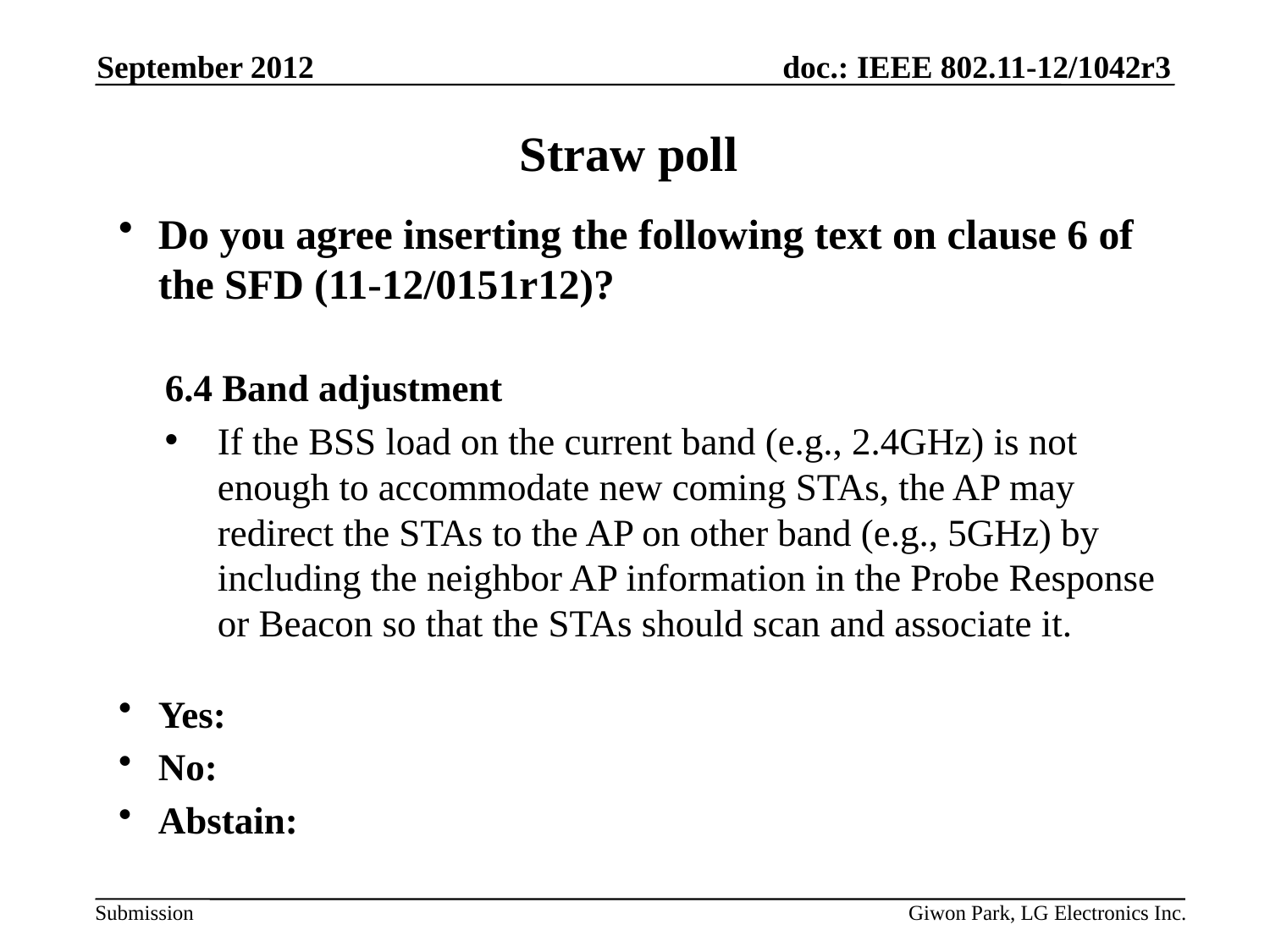

September 2012
# Straw poll
Do you agree inserting the following text on clause 6 of the SFD (11-12/0151r12)?

6.4 Band adjustment
If the BSS load on the current band (e.g., 2.4GHz) is not enough to accommodate new coming STAs, the AP may redirect the STAs to the AP on other band (e.g., 5GHz) by including the neighbor AP information in the Probe Response or Beacon so that the STAs should scan and associate it.

Yes:
No:
Abstain:

Giwon Park, LG Electronics Inc.